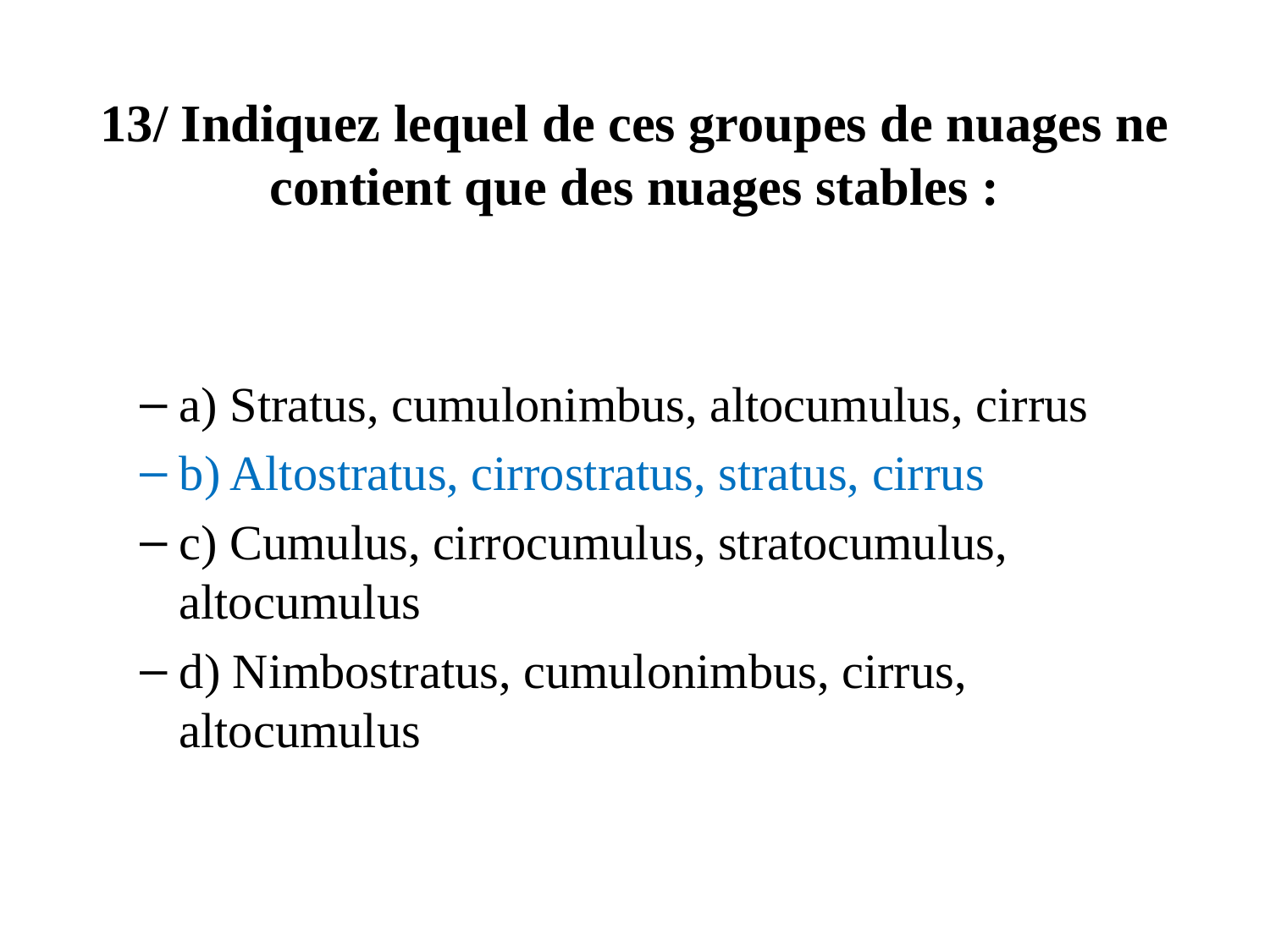

# 13/ Indiquez lequel de ces groupes de nuages ne contient que des nuages stables :
a) Stratus, cumulonimbus, altocumulus, cirrus
b) Altostratus, cirrostratus, stratus, cirrus
c) Cumulus, cirrocumulus, stratocumulus, altocumulus
d) Nimbostratus, cumulonimbus, cirrus, altocumulus